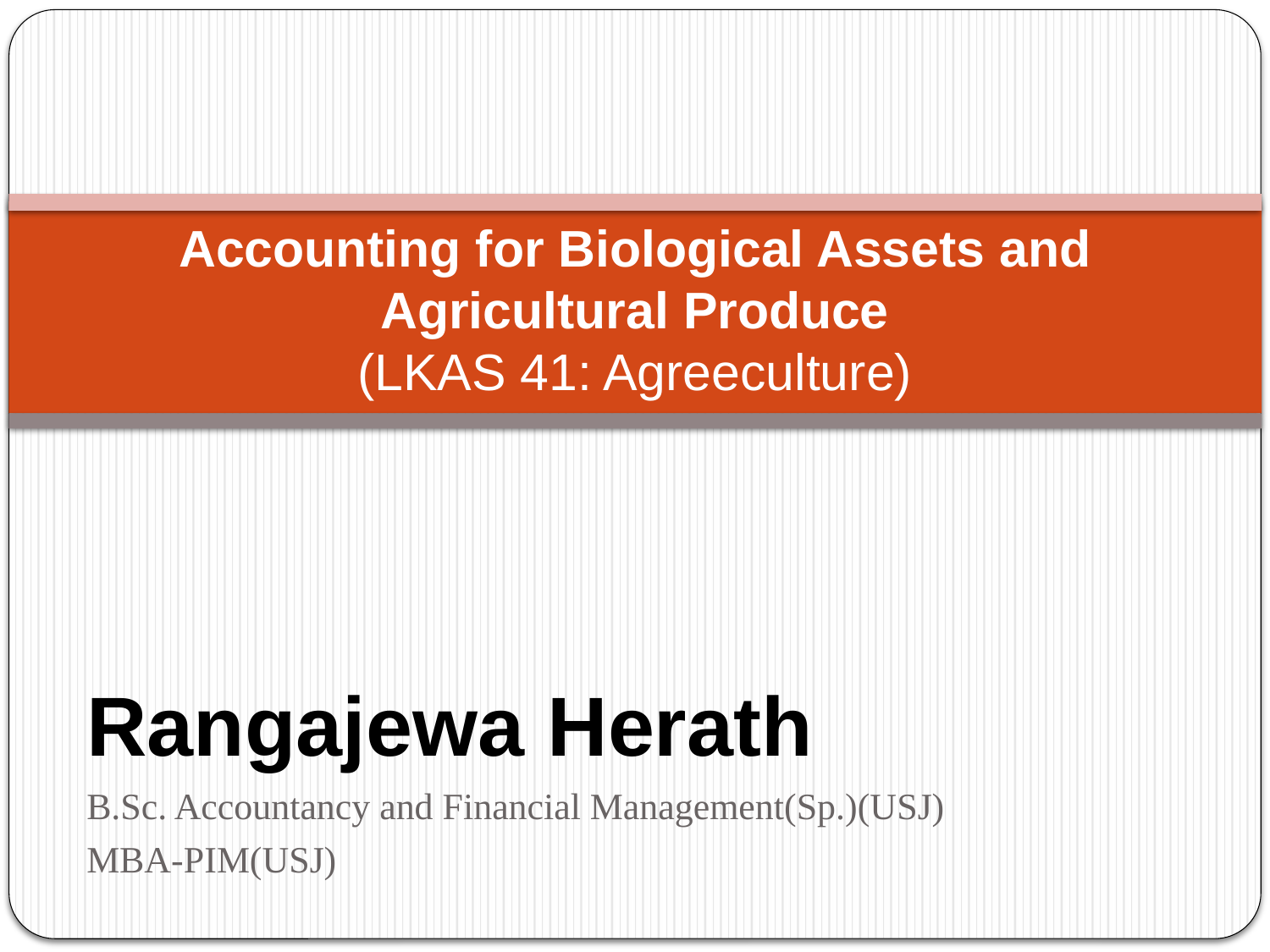

# Accounting for Biological Assets and Agricultural Produce (LKAS 41: Agreeculture)
Rangajewa Herath
B.Sc. Accountancy and Financial Management(Sp.)(USJ)
MBA-PIM(USJ)